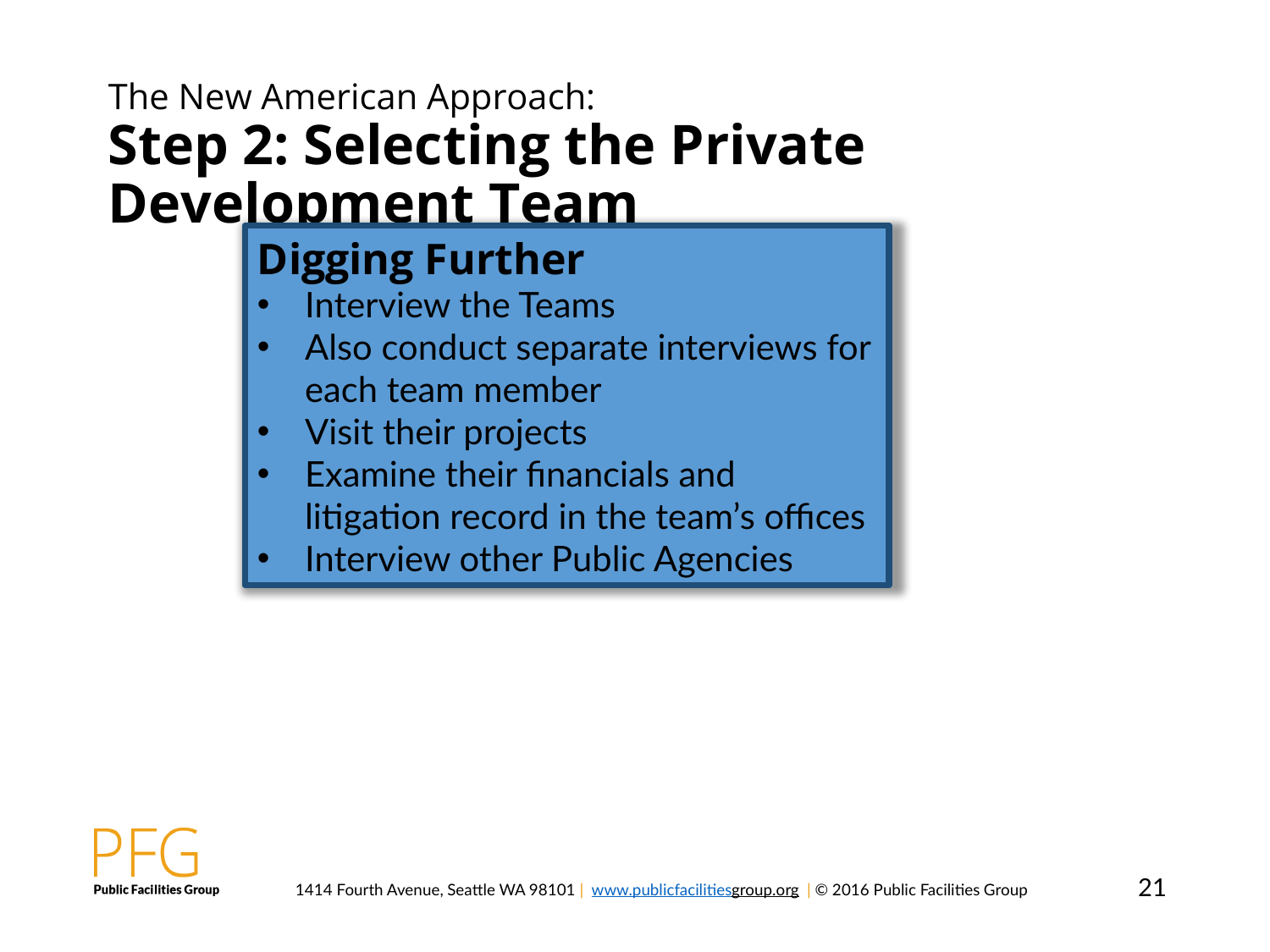

# The New American Approach: Step 2: Selecting the Private Development Team
Digging Further
Interview the Teams
Also conduct separate interviews for each team member
Visit their projects
Examine their financials and litigation record in the team’s offices
Interview other Public Agencies
Public Agency
Not-for-Profit Partner
RFQ/RFP